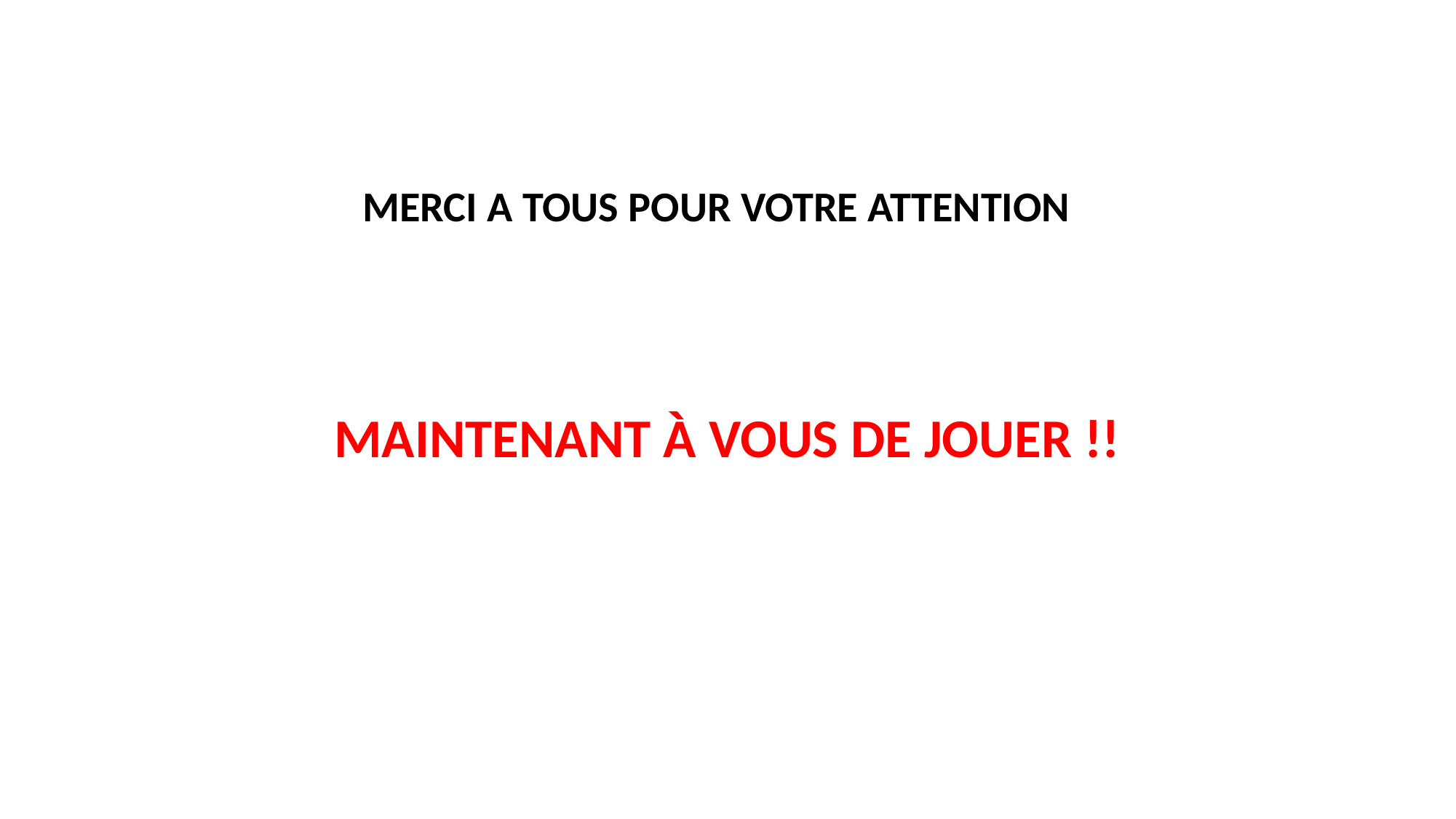

MERCI A TOUS POUR VOTRE ATTENTION
MAINTENANT À VOUS DE JOUER !!